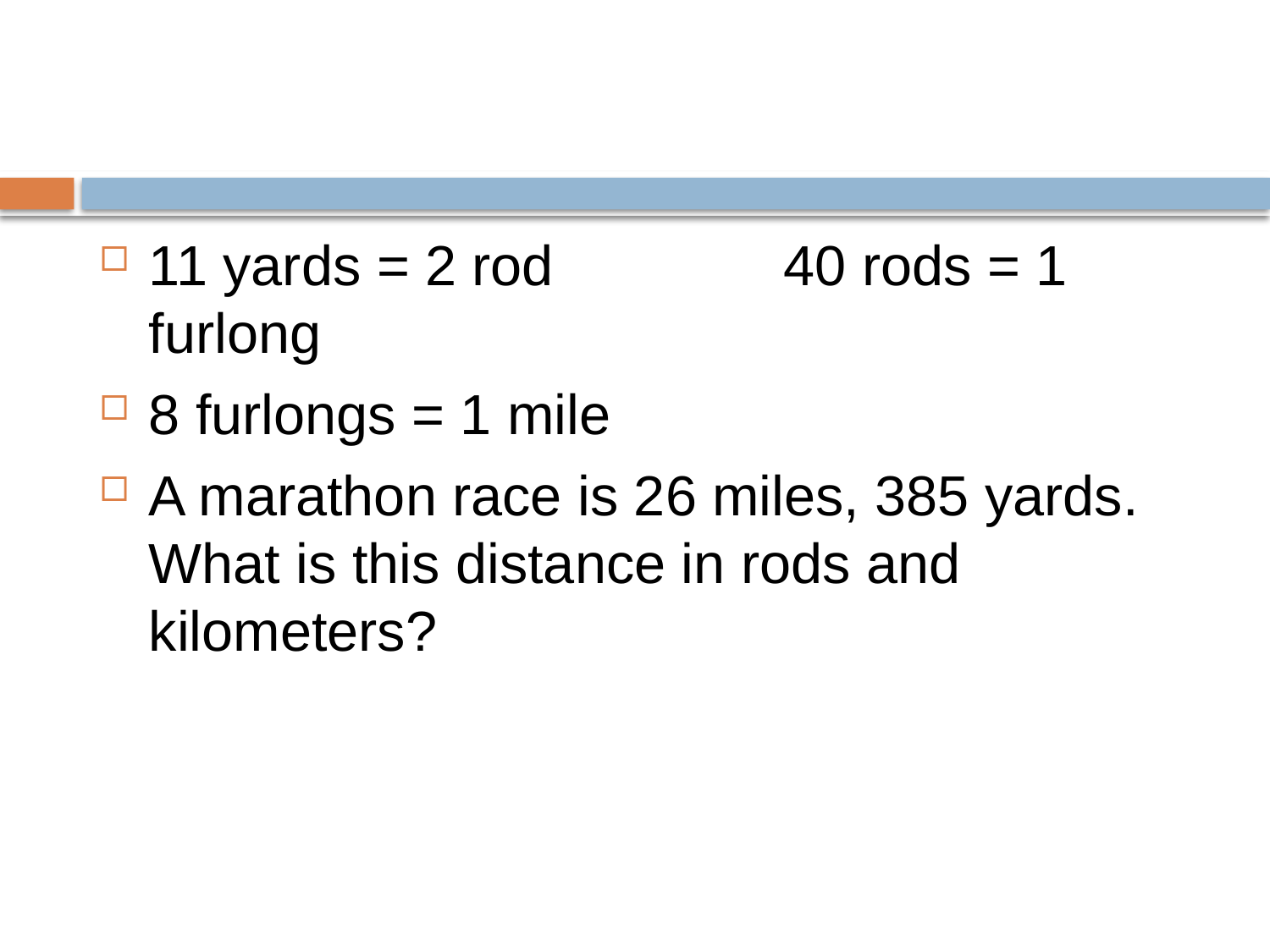

#
11 yards = 2 rod		40 rods = 1 furlong
8 furlongs = 1 mile
A marathon race is 26 miles, 385 yards. What is this distance in rods and kilometers?